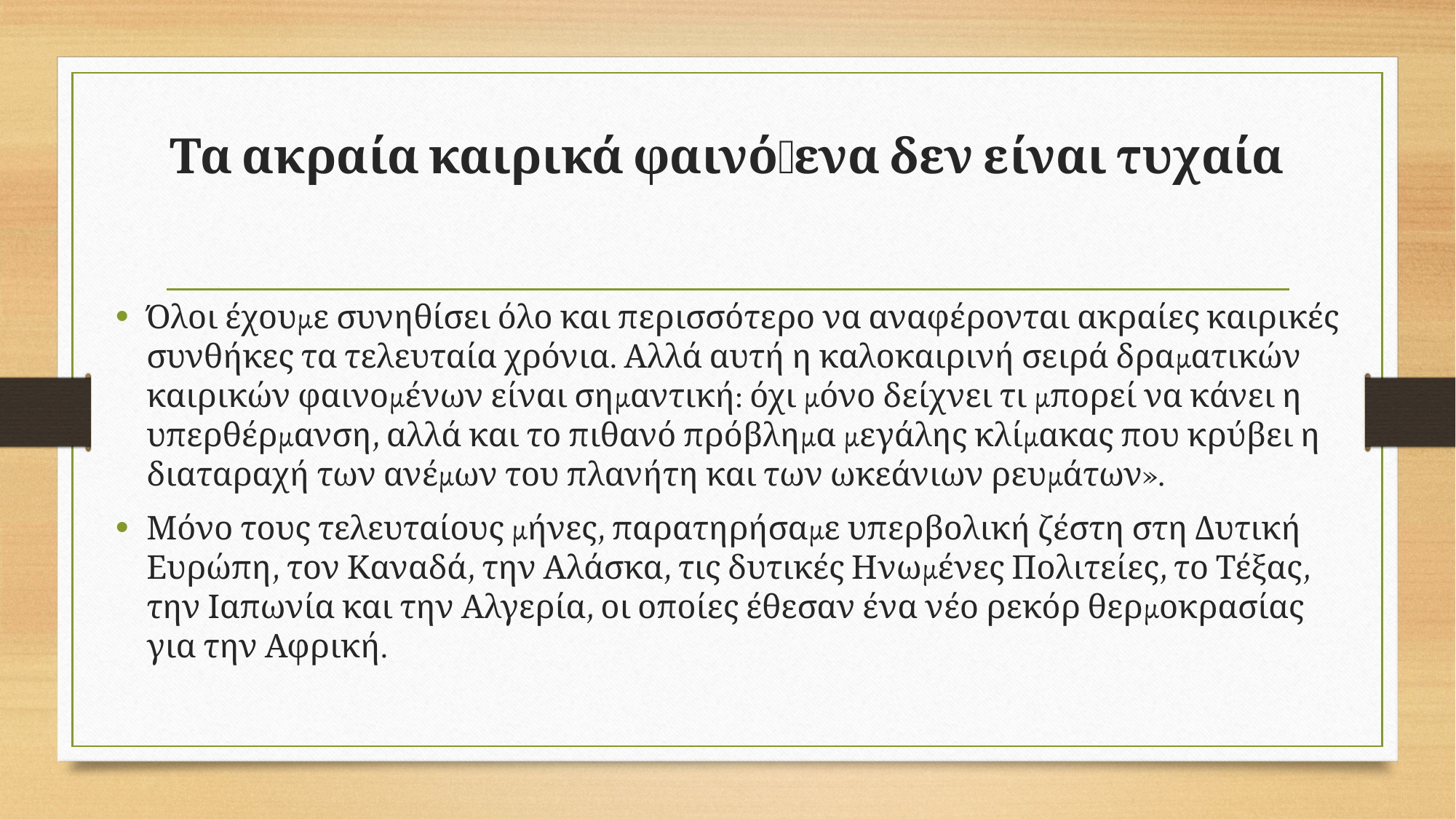

# Τα ακραία καιρικά φαινόμενα δεν είναι τυχαία
Όλοι έχουμε συνηθίσει όλο και περισσότερο να αναφέρονται ακραίες καιρικές συνθήκες τα τελευταία χρόνια. Αλλά αυτή η καλοκαιρινή σειρά δραματικών καιρικών φαινομένων είναι σημαντική: όχι μόνο δείχνει τι μπορεί να κάνει η υπερθέρμανση, αλλά και το πιθανό πρόβλημα μεγάλης κλίμακας που κρύβει η διαταραχή των ανέμων του πλανήτη και των ωκεάνιων ρευμάτων».
Μόνο τους τελευταίους μήνες, παρατηρήσαμε υπερβολική ζέστη στη Δυτική Ευρώπη, τον Καναδά, την Αλάσκα, τις δυτικές Ηνωμένες Πολιτείες, το Τέξας, την Ιαπωνία και την Αλγερία, οι οποίες έθεσαν ένα νέο ρεκόρ θερμοκρασίας για την Αφρική.